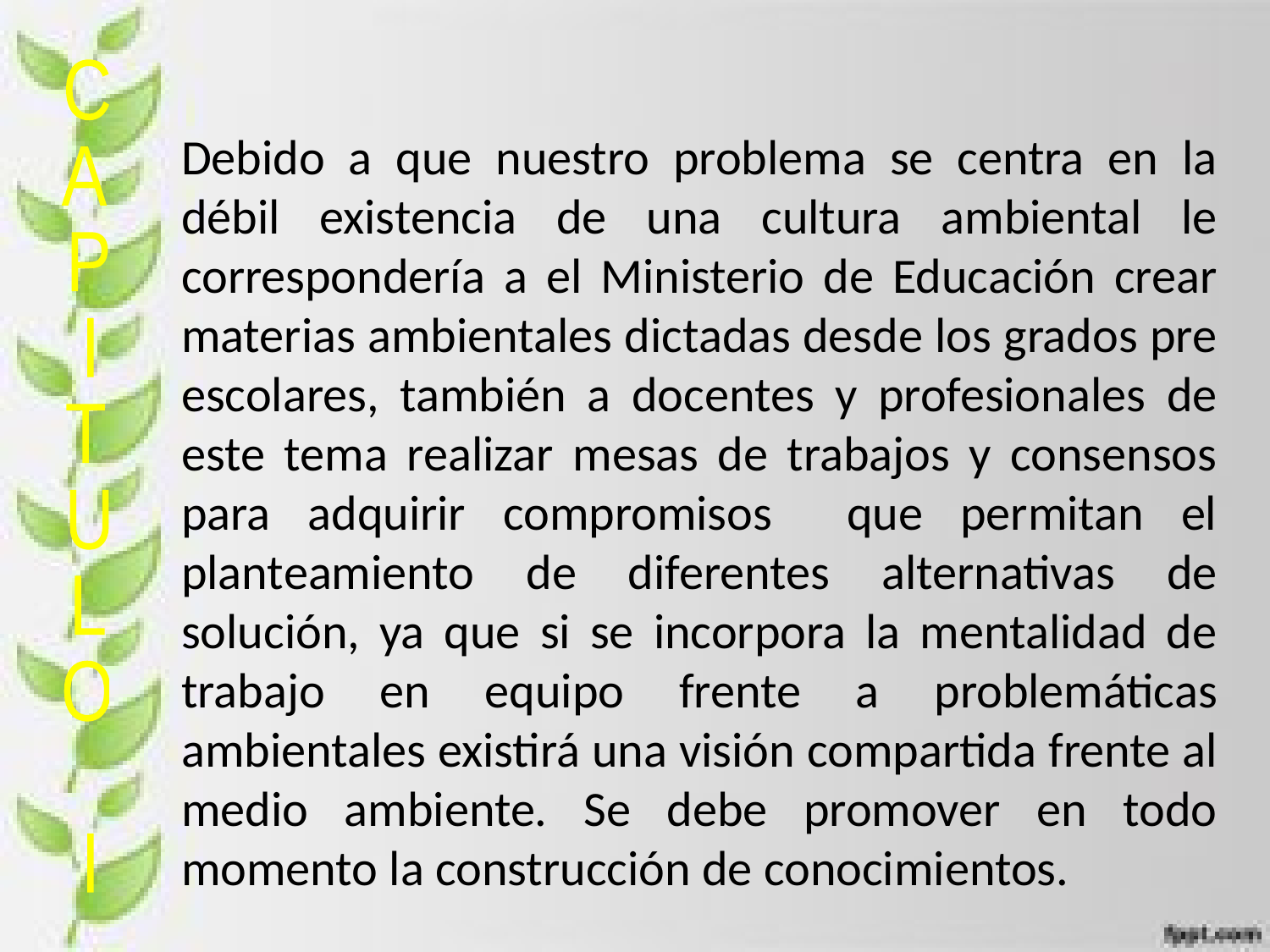

C
A
P
I
T
U
L
O

I
Debido a que nuestro problema se centra en la débil existencia de una cultura ambiental le correspondería a el Ministerio de Educación crear materias ambientales dictadas desde los grados pre escolares, también a docentes y profesionales de este tema realizar mesas de trabajos y consensos para adquirir compromisos  que permitan el planteamiento de diferentes alternativas de solución, ya que si se incorpora la mentalidad de trabajo en equipo frente a problemáticas ambientales existirá una visión compartida frente al medio ambiente. Se debe promover en todo momento la construcción de conocimientos.